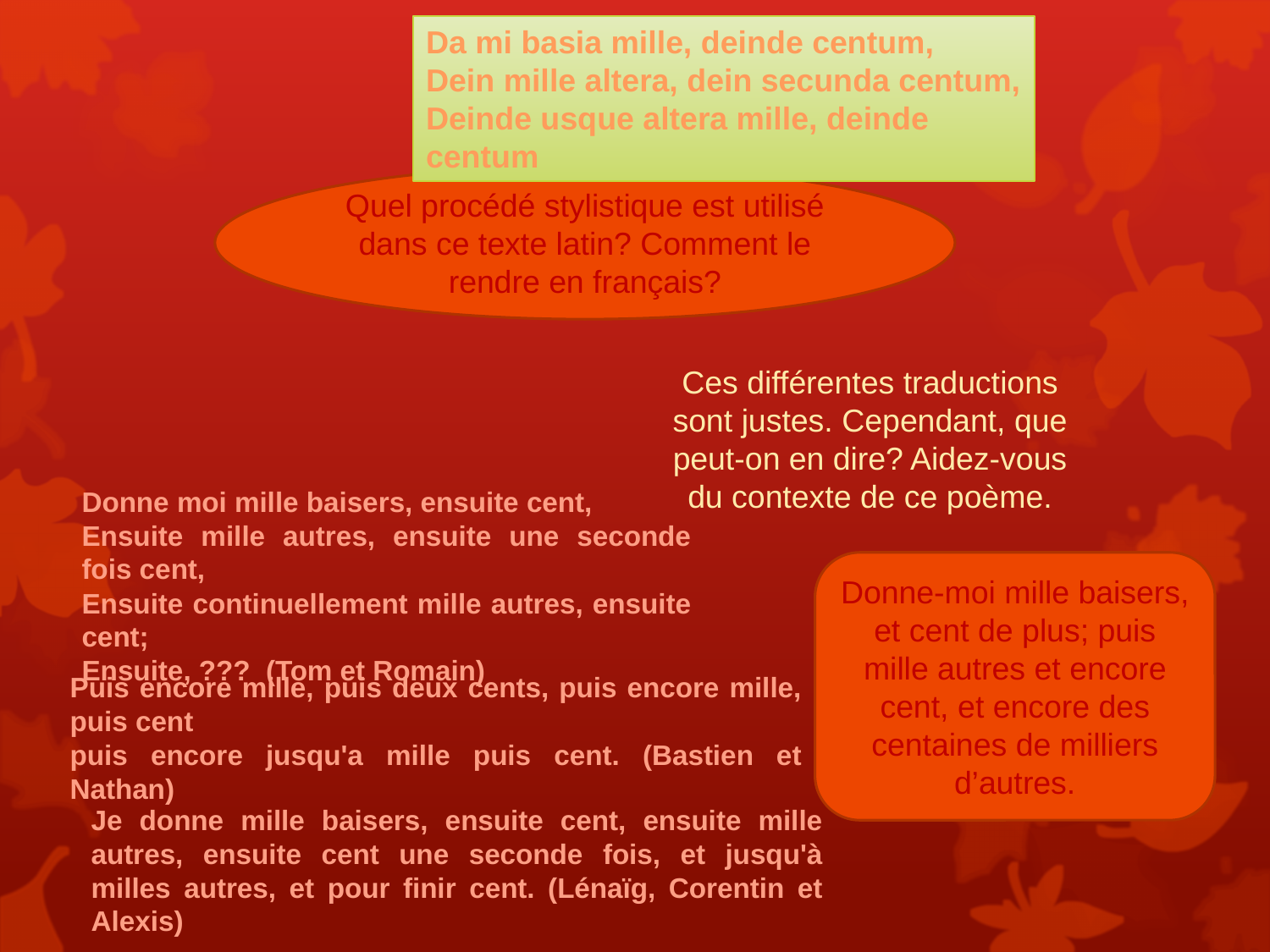

Da mi basia mille, deinde centum,
Dein mille altera, dein secunda centum,
Deinde usque altera mille, deinde centum
Quel procédé stylistique est utilisé dans ce texte latin? Comment le rendre en français?
Ces différentes traductions sont justes. Cependant, que peut-on en dire? Aidez-vous du contexte de ce poème.
Donne moi mille baisers, ensuite cent,
Ensuite mille autres, ensuite une seconde fois cent,
Ensuite continuellement mille autres, ensuite cent;
Ensuite, ???  (Tom et Romain)
Donne-moi mille baisers, et cent de plus; puis mille autres et encore cent, et encore des centaines de milliers d’autres.
Puis encore mille, puis deux cents, puis encore mille, puis cent
puis encore jusqu'a mille puis cent. (Bastien et Nathan)
Je donne mille baisers, ensuite cent, ensuite mille autres, ensuite cent une seconde fois, et jusqu'à milles autres, et pour finir cent. (Lénaïg, Corentin et Alexis)